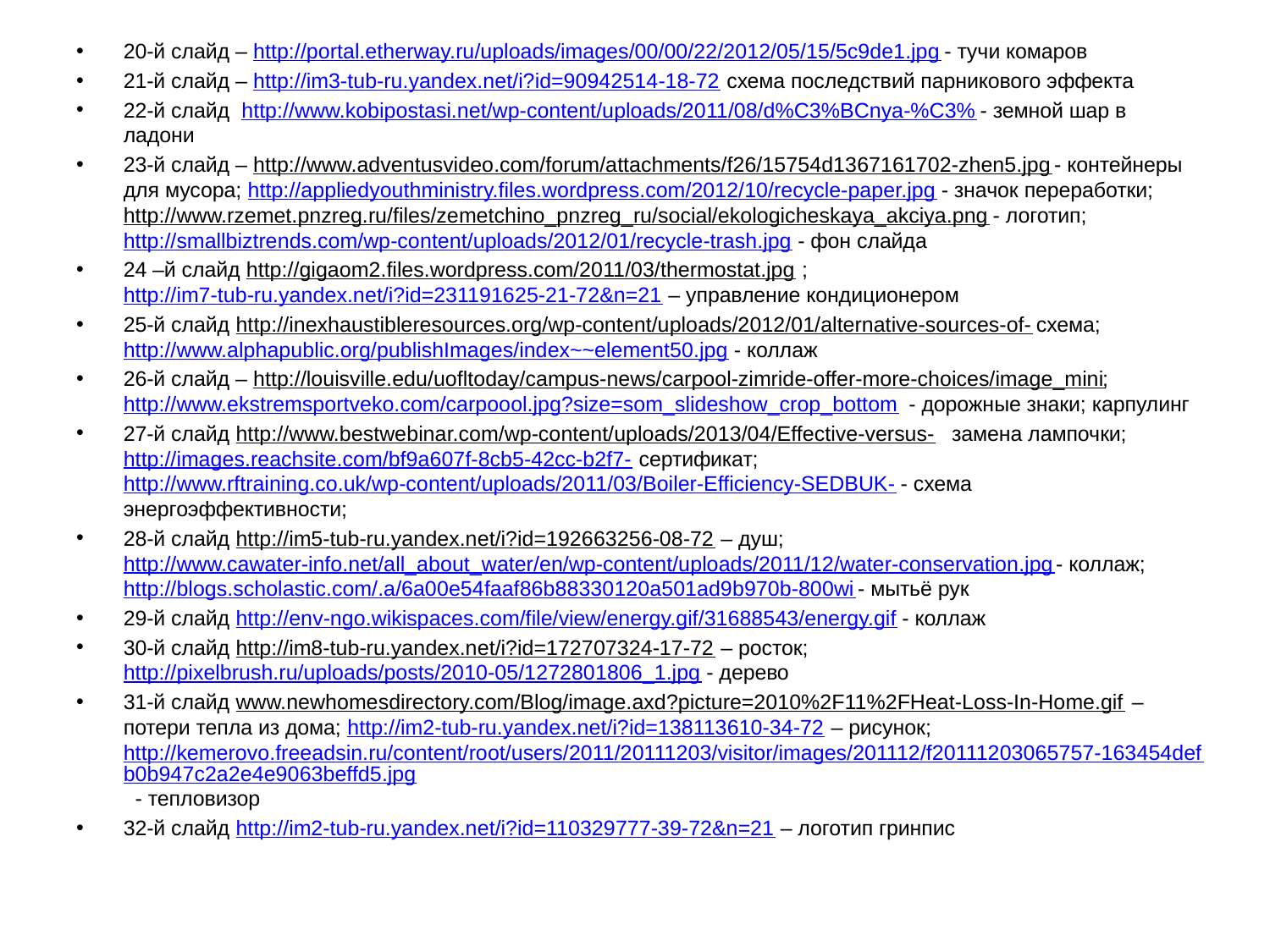

20-й слайд – http://portal.etherway.ru/uploads/images/00/00/22/2012/05/15/5c9de1.jpg  - тучи комаров
21-й слайд – http://im3-tub-ru.yandex.net/i?id=90942514-18-72  схема последствий парникового эффекта
22-й слайд  http://www.kobipostasi.net/wp-content/uploads/2011/08/d%C3%BCnya-%C3%  - земной шар в ладони
23-й слайд – http://www.adventusvideo.com/forum/attachments/f26/15754d1367161702-zhen5.jpg  - контейнеры для мусора; http://appliedyouthministry.files.wordpress.com/2012/10/recycle-paper.jpg  - значок переработки; http://www.rzemet.pnzreg.ru/files/zemetchino_pnzreg_ru/social/ekologicheskaya_akciya.png  - логотип; http://smallbiztrends.com/wp-content/uploads/2012/01/recycle-trash.jpg  - фон слайда
24 –й слайд http://gigaom2.files.wordpress.com/2011/03/thermostat.jpg  ; http://im7-tub-ru.yandex.net/i?id=231191625-21-72&n=21  – управление кондиционером
25-й слайд http://inexhaustibleresources.org/wp-content/uploads/2012/01/alternative-sources-of-  схема; http://www.alphapublic.org/publishImages/index~~element50.jpg  - коллаж
26-й слайд – http://louisville.edu/uofltoday/campus-news/carpool-zimride-offer-more-choices/image_mini ; http://www.ekstremsportveko.com/carpoool.jpg?size=som_slideshow_crop_bottom   - дорожные знаки; карпулинг
27-й слайд http://www.bestwebinar.com/wp-content/uploads/2013/04/Effective-versus-    замена лампочки; http://images.reachsite.com/bf9a607f-8cb5-42cc-b2f7-  сертификат; http://www.rftraining.co.uk/wp-content/uploads/2011/03/Boiler-Efficiency-SEDBUK-  - схема энергоэффективности;
28-й слайд http://im5-tub-ru.yandex.net/i?id=192663256-08-72  – душ; http://www.cawater-info.net/all_about_water/en/wp-content/uploads/2011/12/water-conservation.jpg  - коллаж; http://blogs.scholastic.com/.a/6a00e54faaf86b88330120a501ad9b970b-800wi  - мытьё рук
29-й слайд http://env-ngo.wikispaces.com/file/view/energy.gif/31688543/energy.gif  - коллаж
30-й слайд http://im8-tub-ru.yandex.net/i?id=172707324-17-72  – росток; http://pixelbrush.ru/uploads/posts/2010-05/1272801806_1.jpg  - дерево
31-й слайд www.newhomesdirectory.com/Blog/image.axd?picture=2010%2F11%2FHeat-Loss-In-Home.gif   – потери тепла из дома; http://im2-tub-ru.yandex.net/i?id=138113610-34-72  – рисунок; http://kemerovo.freeadsin.ru/content/root/users/2011/20111203/visitor/images/201112/f20111203065757-163454defb0b947c2a2e4e9063beffd5.jpg  - тепловизор
32-й слайд http://im2-tub-ru.yandex.net/i?id=110329777-39-72&n=21  – логотип гринпис